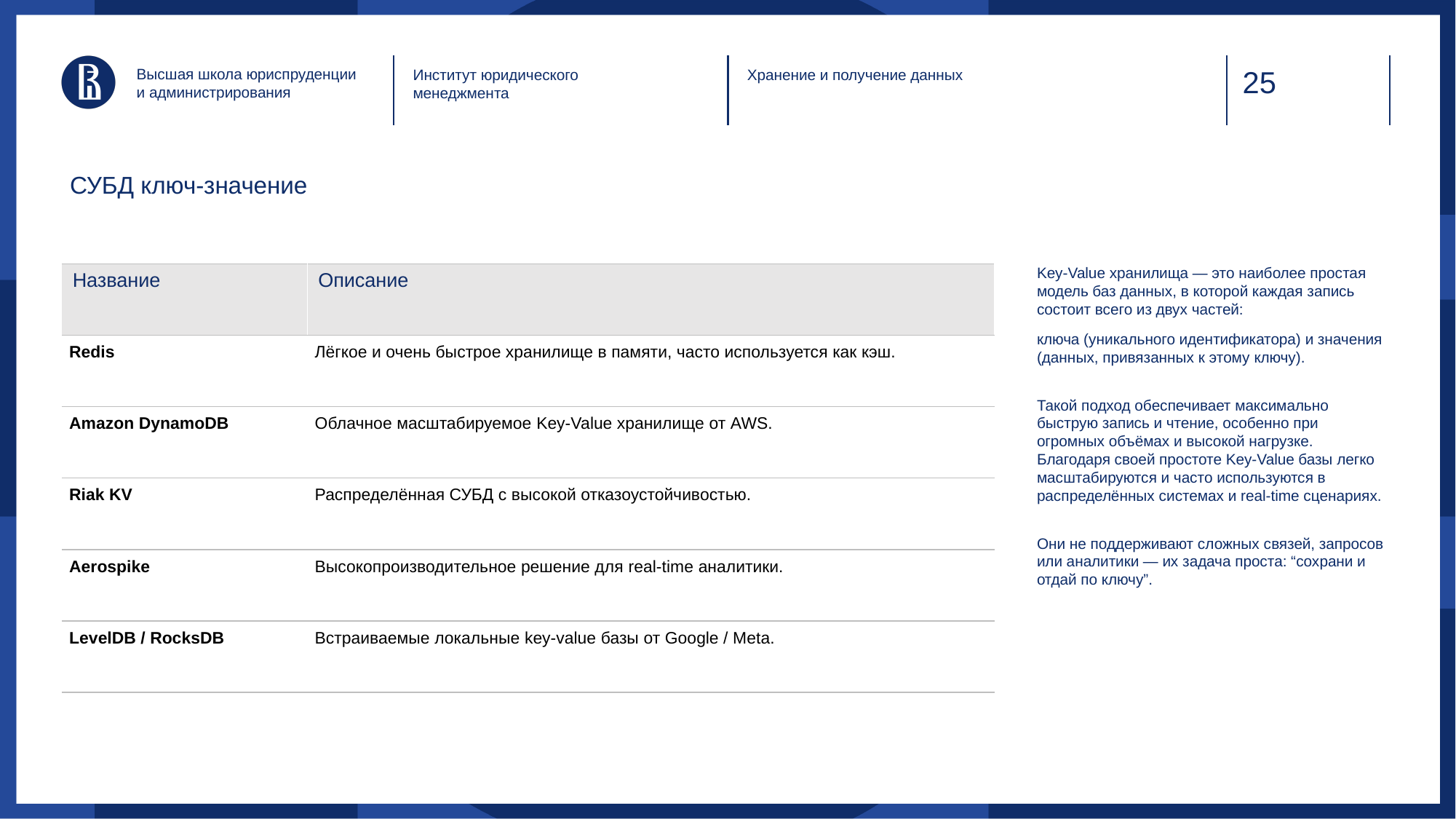

Высшая школа юриспруденции
и администрирования

Институт юридического менеджмента

Хранение и получение данных

СУБД ключ-значение
Key-Value хранилища — это наиболее простая модель баз данных, в которой каждая запись состоит всего из двух частей:
ключа (уникального идентификатора) и значения (данных, привязанных к этому ключу).
Такой подход обеспечивает максимально быструю запись и чтение, особенно при огромных объёмах и высокой нагрузке. Благодаря своей простоте Key-Value базы легко масштабируются и часто используются в распределённых системах и real-time сценариях.
Они не поддерживают сложных связей, запросов или аналитики — их задача проста: “сохрани и отдай по ключу”.

| Название | Описание |
| --- | --- |
| Redis | Лёгкое и очень быстрое хранилище в памяти, часто используется как кэш. |
| Amazon DynamoDB | Облачное масштабируемое Key-Value хранилище от AWS. |
| Riak KV | Распределённая СУБД с высокой отказоустойчивостью. |
| Aerospike | Высокопроизводительное решение для real-time аналитики. |
| LevelDB / RocksDB | Встраиваемые локальные key-value базы от Google / Meta. |